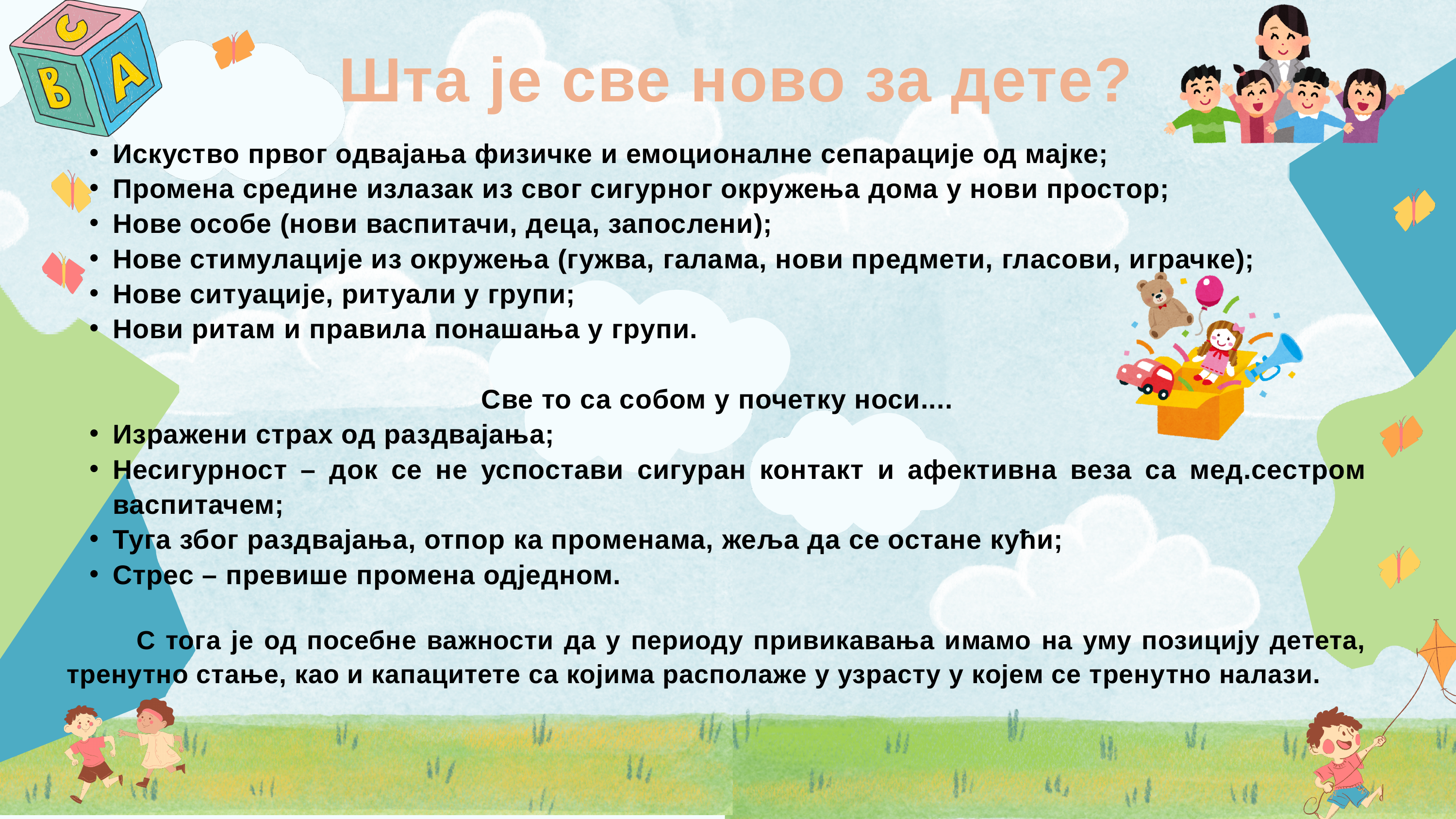

Шта је све ново за дете?

Искуство првог одвајања физичке и емоционалне сепарације од мајке;
Промена средине излазак из свог сигурног окружења дома у нови простор;
Нове особе (нови васпитачи, деца, запослени);
Нове стимулације из окружења (гужва, галама, нови предмети, гласови, играчке);
Нове ситуације, ритуали у групи;
Нови ритам и правила понашања у групи.

Све то са собом у почетку носи....
Изражени страх од раздвајања;
Несигурност – док се не успостави сигуран контакт и афективна веза са мед.сестром васпитачем;
Туга због раздвајања, отпор ка променама, жеља да се остане кући;
Стрес – превише промена одједном.

       С тога је од посебне важности да у периоду привикавања имамо на уму позицију детета, тренутно стање, као и капацитете са којима располаже у узрасту у којем се тренутно налази.